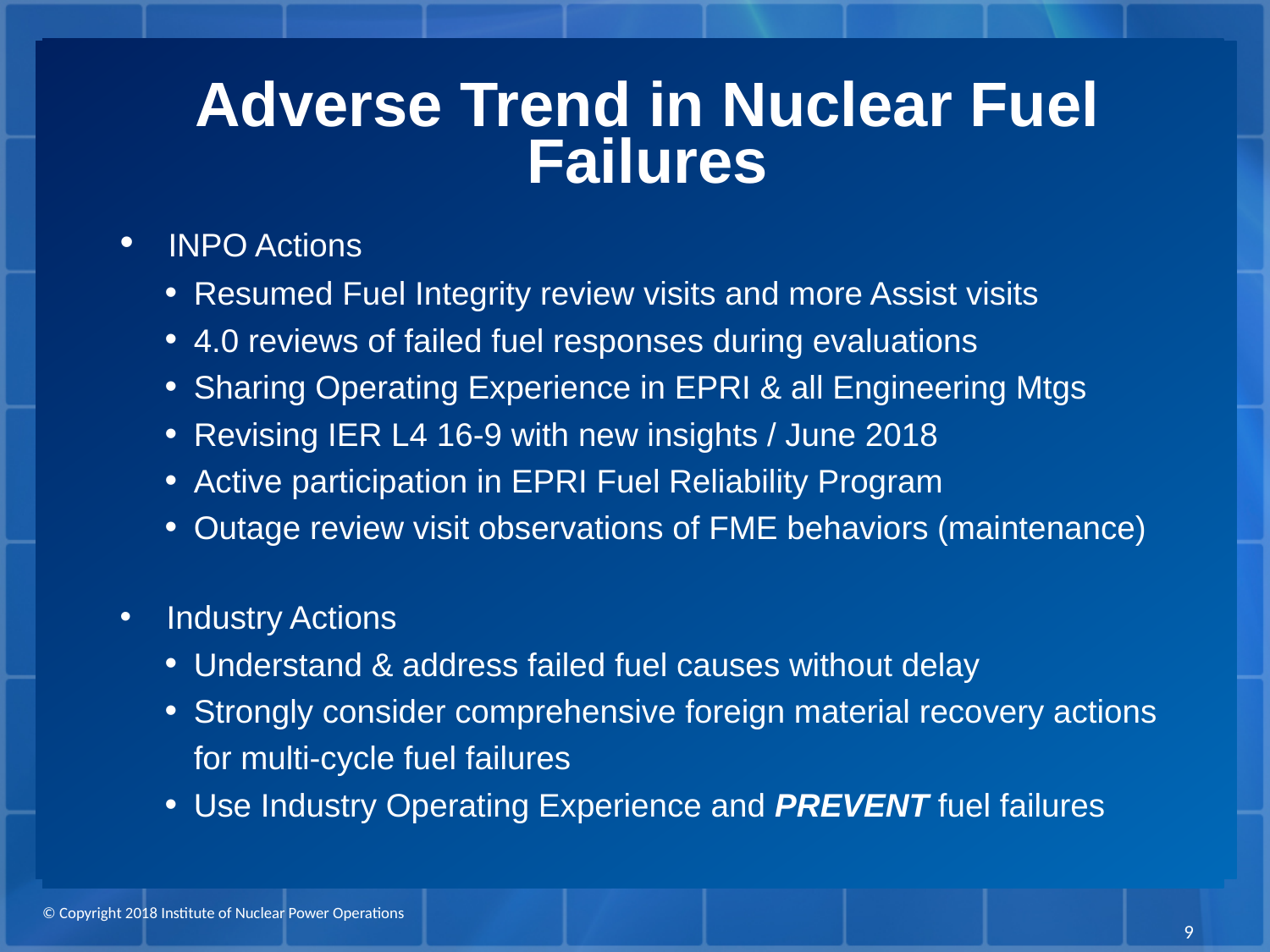

# Adverse Trend in Nuclear Fuel Failures
 INPO Actions
Resumed Fuel Integrity review visits and more Assist visits
4.0 reviews of failed fuel responses during evaluations
Sharing Operating Experience in EPRI & all Engineering Mtgs
Revising IER L4 16-9 with new insights / June 2018
Active participation in EPRI Fuel Reliability Program
Outage review visit observations of FME behaviors (maintenance)

 Industry Actions
Understand & address failed fuel causes without delay
Strongly consider comprehensive foreign material recovery actions for multi-cycle fuel failures
Use Industry Operating Experience and PREVENT fuel failures

9